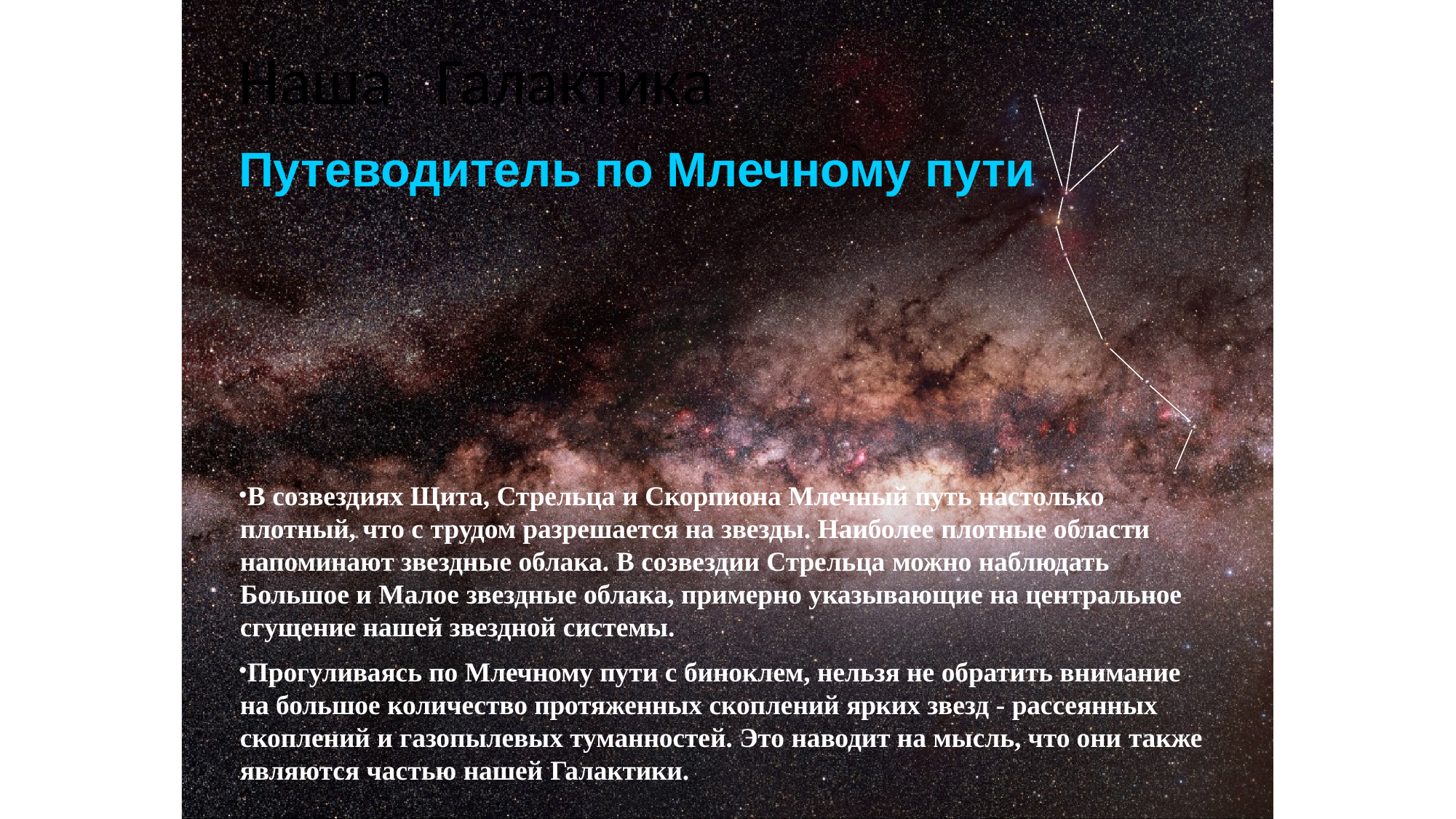

# Наша	Галактика

Путеводитель по Млечному пути

В созвездиях Щита, Стрельца и Скорпиона Млечный путь настолько  плотный, что с трудом разрешается на звезды. Наиболее плотные области  напоминают звездные облака. В созвездии Стрельца можно наблюдать  Большое и Малое звездные облака, примерно указывающие на центральное  сгущение нашей звездной системы.
Прогуливаясь по Млечному пути с биноклем, нельзя не обратить внимание  на большое количество протяженных скоплений ярких звезд - рассеянных  скоплений и газопылевых туманностей. Это наводит на мысль, что они также  являются частью нашей Галактики.